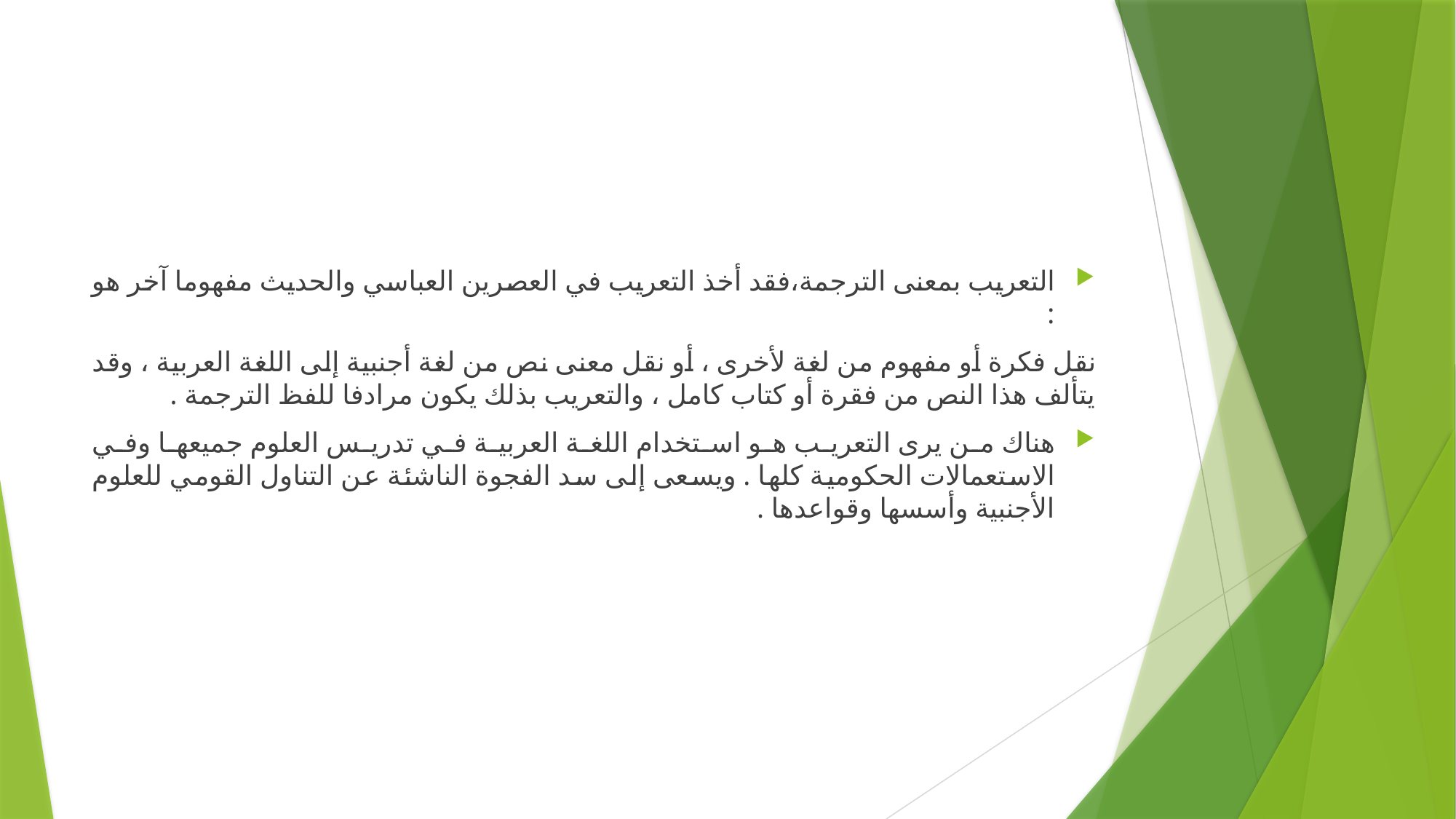

التعريب بمعنى الترجمة،فقد أخذ التعريب في العصرين العباسي والحديث مفهوما آخر هو :
نقل فكرة أو مفهوم من لغة لأخرى ، أو نقل معنى نص من لغة أجنبية إلى اللغة العربية ، وقد يتألف هذا النص من فقرة أو كتاب كامل ، والتعريب بذلك يكون مرادفا للفظ الترجمة .
هناك من يرى التعريب هو استخدام اللغة العربية في تدريس العلوم جميعها وفي الاستعمالات الحكومية كلها . ويسعى إلى سد الفجوة الناشئة عن التناول القومي للعلوم الأجنبية وأسسها وقواعدها .